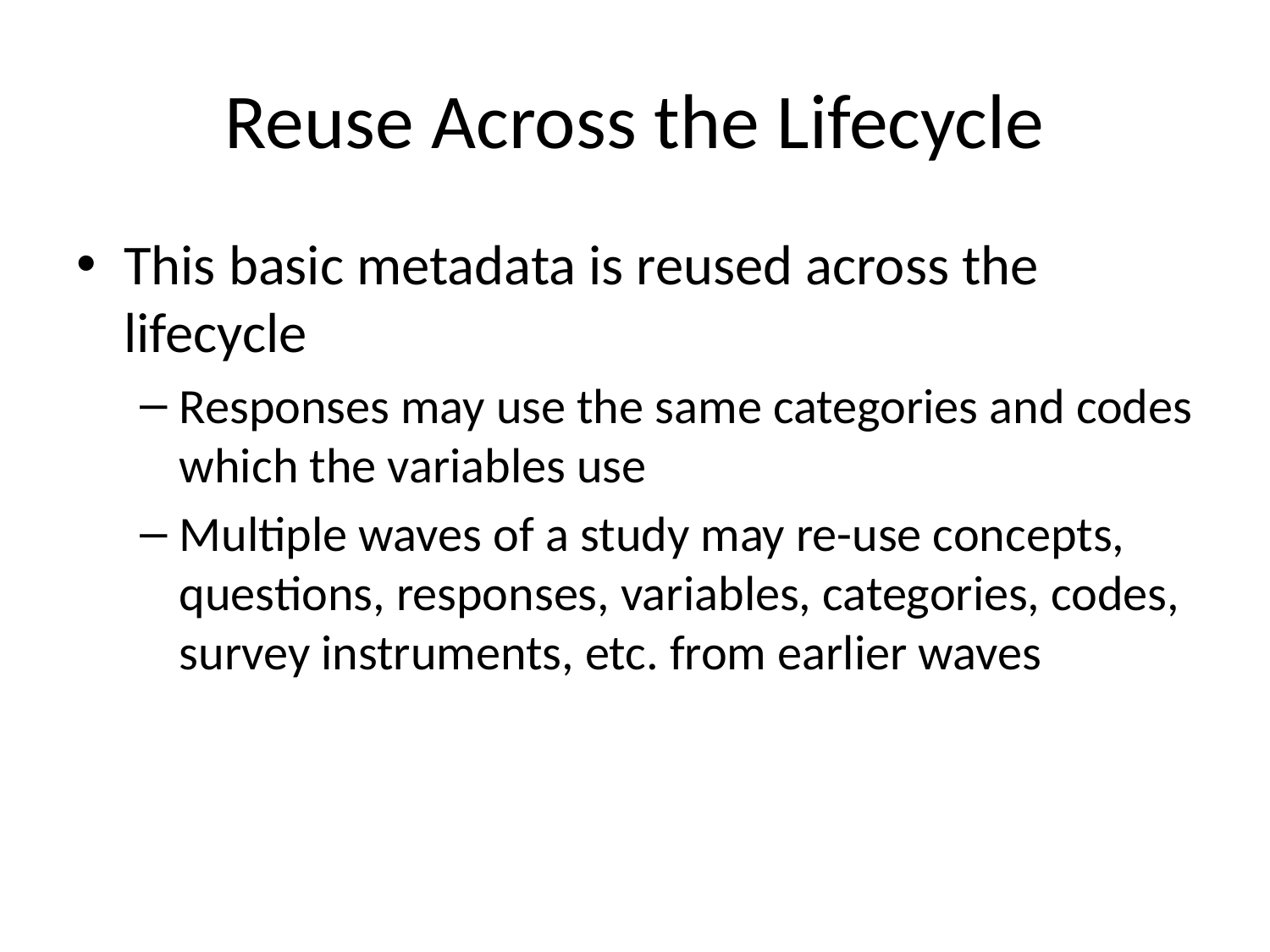

# Reuse Across the Lifecycle
This basic metadata is reused across the lifecycle
Responses may use the same categories and codes which the variables use
Multiple waves of a study may re-use concepts, questions, responses, variables, categories, codes, survey instruments, etc. from earlier waves